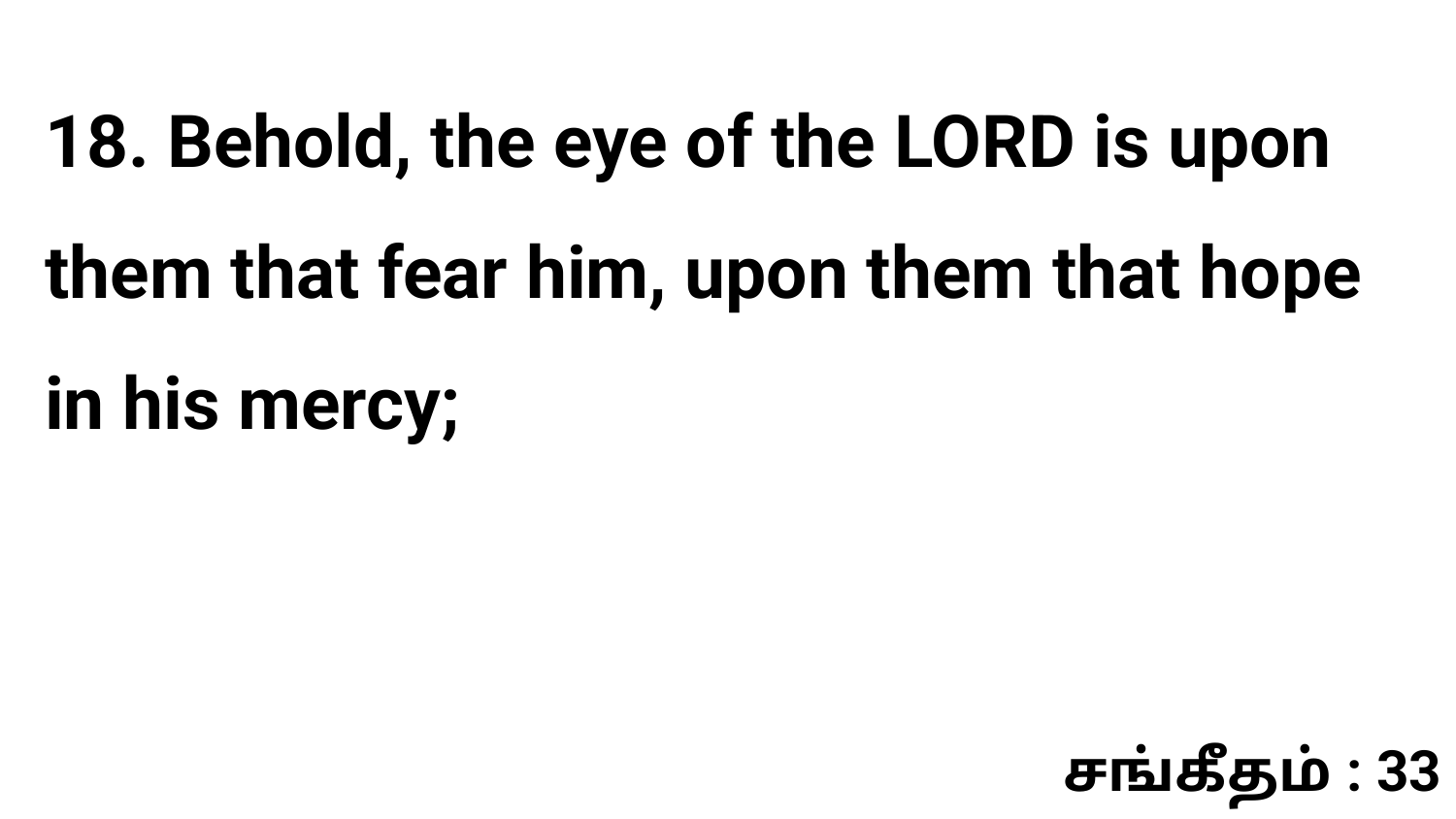

18. Behold, the eye of the LORD is upon them that fear him, upon them that hope in his mercy;
சங்கீதம் : 33